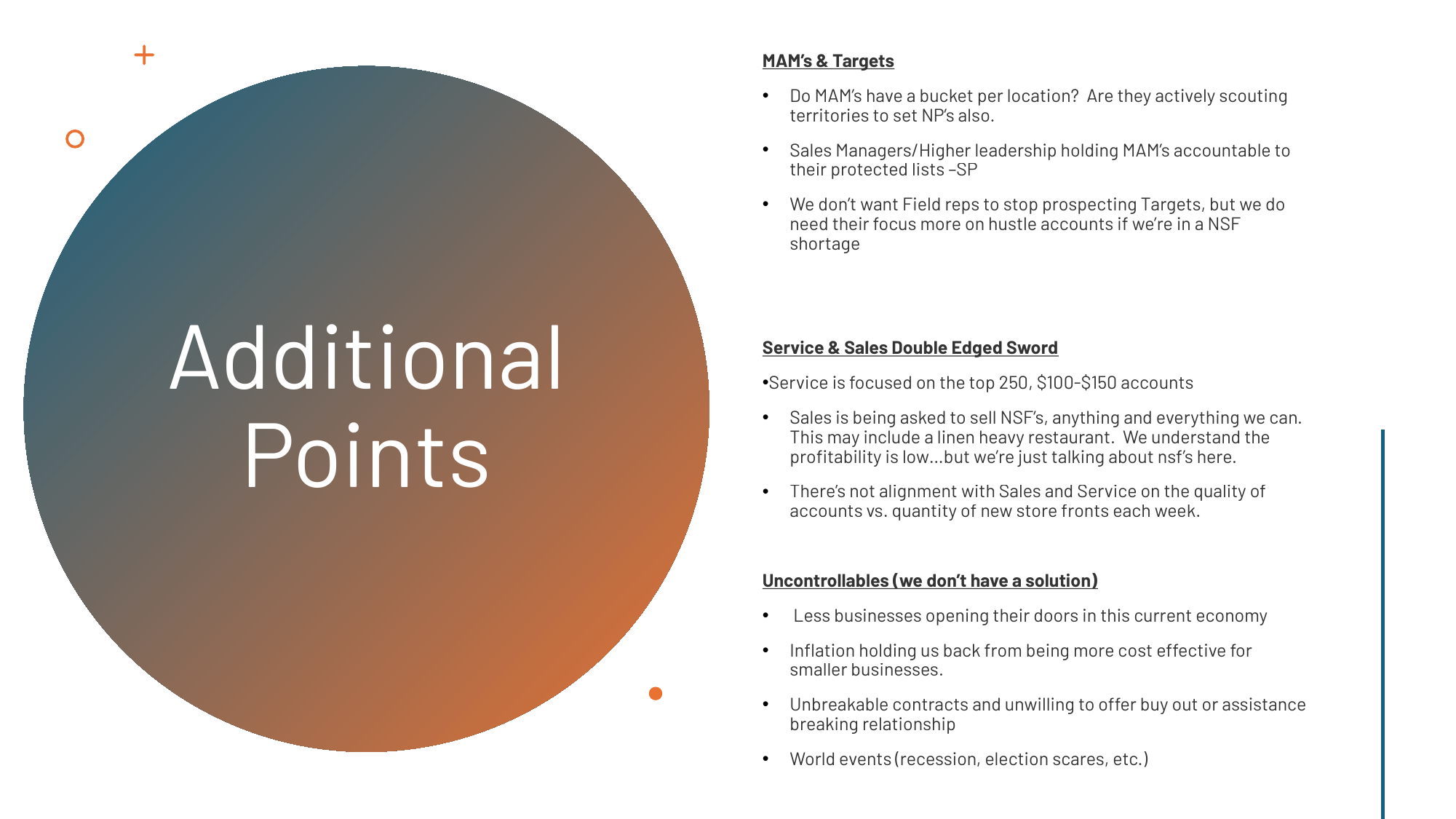

MAM’s & Targets
Do MAM’s have a bucket per location?  Are they actively scouting territories to set NP’s also.
Sales Managers/Higher leadership holding MAM’s accountable to their protected lists –SP
We don’t want Field reps to stop prospecting Targets, but we do need their focus more on hustle accounts if we’re in a NSF shortage

Service & Sales Double Edged Sword
Service is focused on the top 250, $100-$150 accounts
Sales is being asked to sell NSF’s, anything and everything we can.  This may include a linen heavy restaurant.  We understand the profitability is low…but we’re just talking about nsf’s here.
There’s not alignment with Sales and Service on the quality of accounts vs. quantity of new store fronts each week.

Uncontrollables (we don’t have a solution)
 Less businesses opening their doors in this current economy
Inflation holding us back from being more cost effective for smaller businesses.
Unbreakable contracts and unwilling to offer buy out or assistance breaking relationship
World events (recession, election scares, etc.)

Additional Points